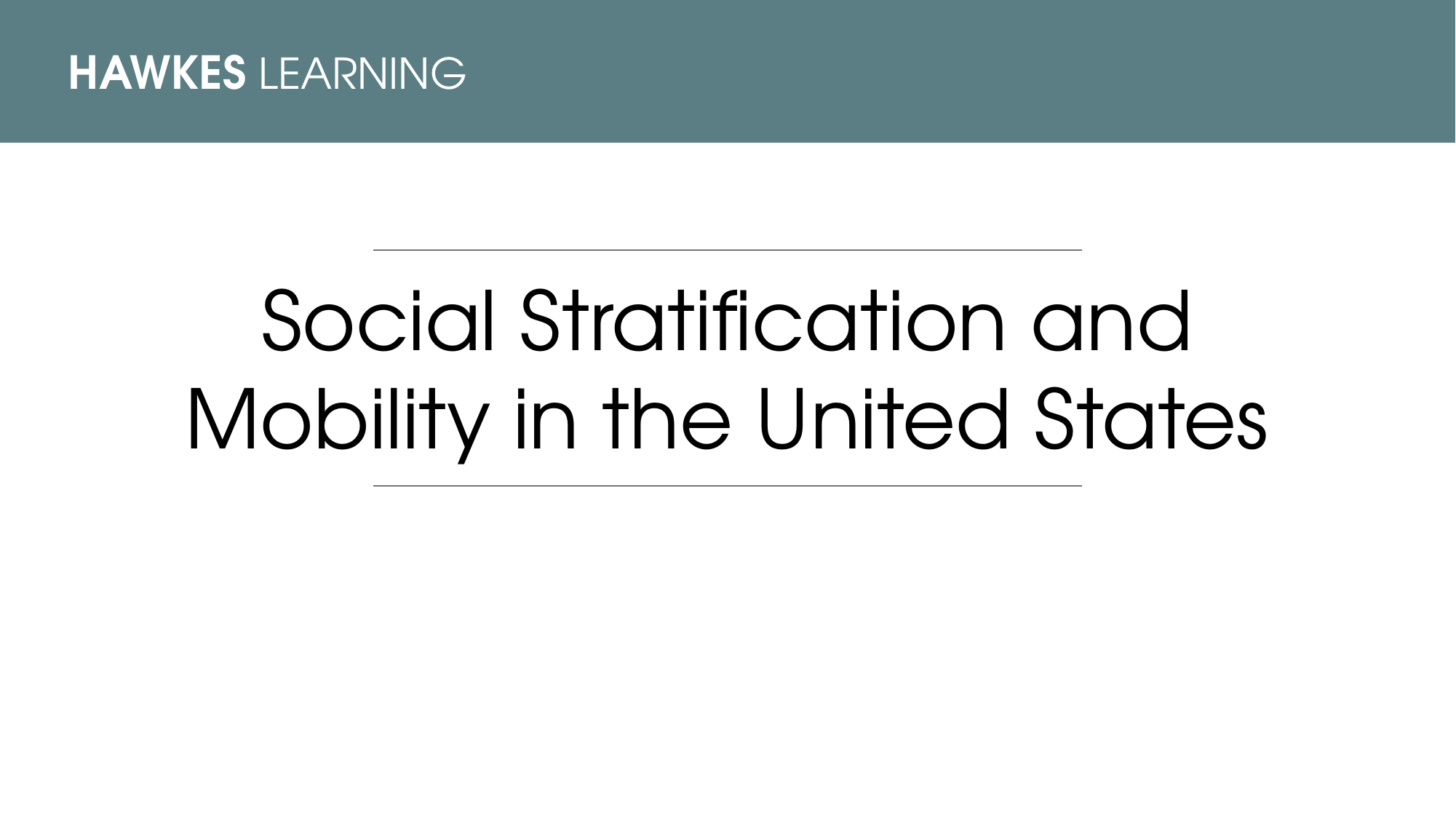

HAWKES LEARNING
Social Stratification and Mobility in the United States